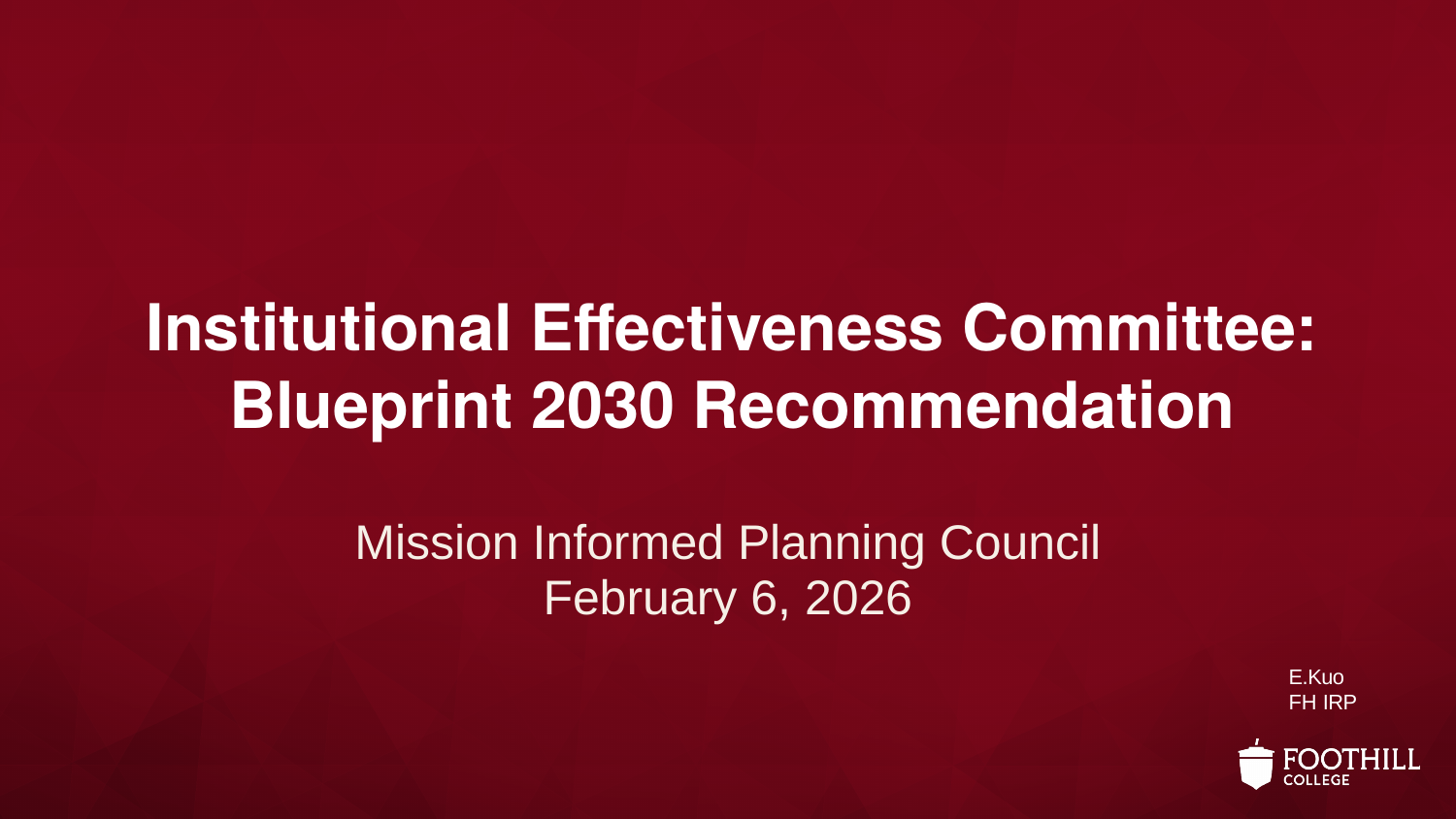

# Institutional Effectiveness Committee: Blueprint 2030 Recommendation
Mission Informed Planning Council
February 6, 2026

E.Kuo FH IRP